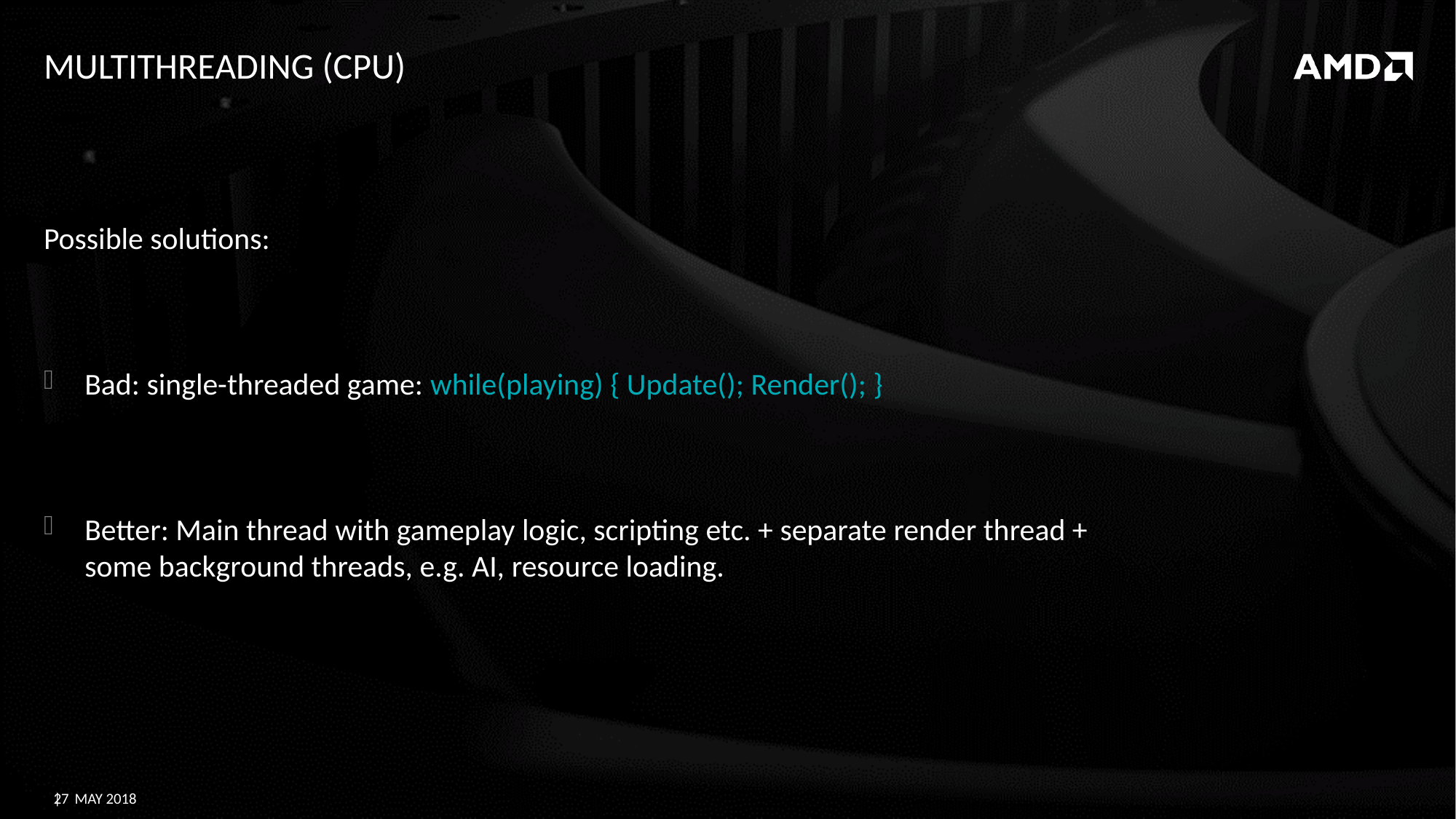

# Multithreading (CPU)

Possible solutions:

Bad: single-threaded game: while(playing) { Update(); Render(); }

Better: Main thread with gameplay logic, scripting etc. + separate render thread +
some background threads, e.g. AI, resource loading.